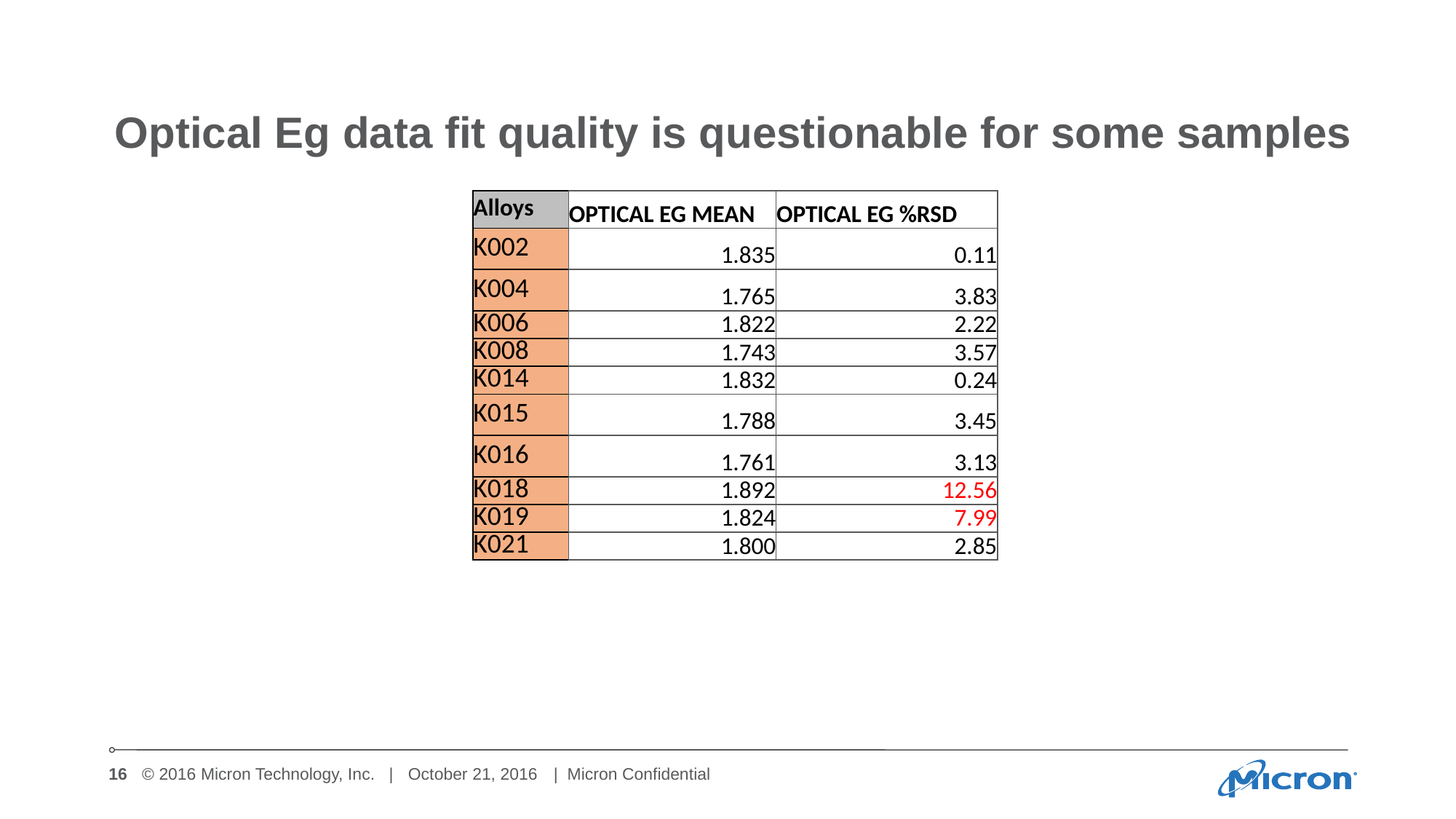

# Optical Eg data fit quality is questionable for some samples
| Alloys | OPTICAL EG MEAN | OPTICAL EG %RSD |
| --- | --- | --- |
| K002 | 1.835 | 0.11 |
| K004 | 1.765 | 3.83 |
| K006 | 1.822 | 2.22 |
| K008 | 1.743 | 3.57 |
| K014 | 1.832 | 0.24 |
| K015 | 1.788 | 3.45 |
| K016 | 1.761 | 3.13 |
| K018 | 1.892 | 12.56 |
| K019 | 1.824 | 7.99 |
| K021 | 1.800 | 2.85 |
16
October 21, 2016
|  Micron Confidential